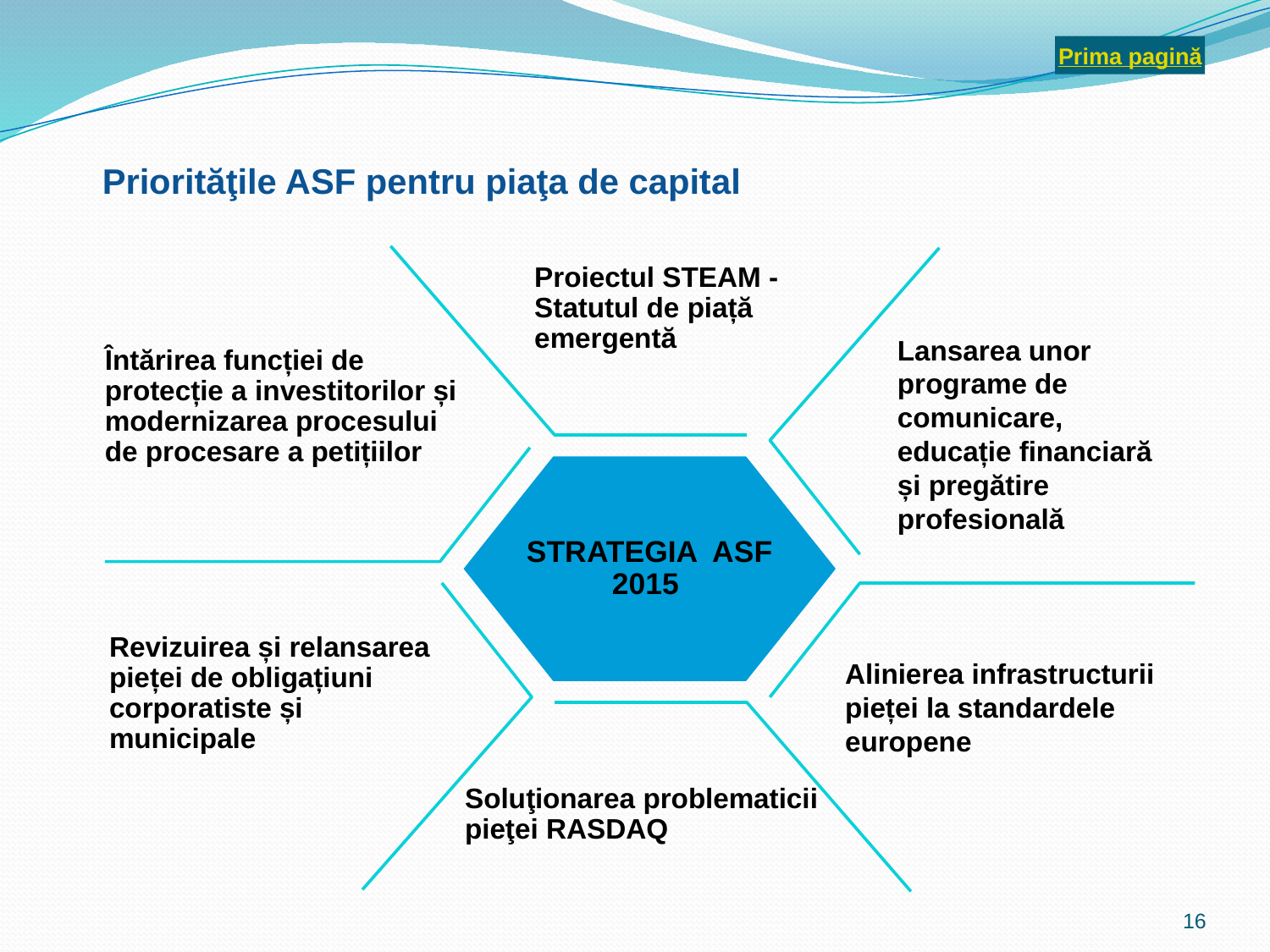

Prima pagină
Priorităţile ASF pentru piaţa de capital

Proiectul STEAM - Statutul de piață emergentă
Întărirea funcției de protecție a investitorilor și modernizarea procesului de procesare a petițiilor

STRATEGIA  ASF 2015

Revizuirea și relansarea pieței de obligațiuni corporatiste și municipale
Alinierea infrastructurii pieței la standardele europene

Soluţionarea problematicii pieţei RASDAQ
Lansarea unor programe de comunicare, educație financiară și pregătire profesională
16